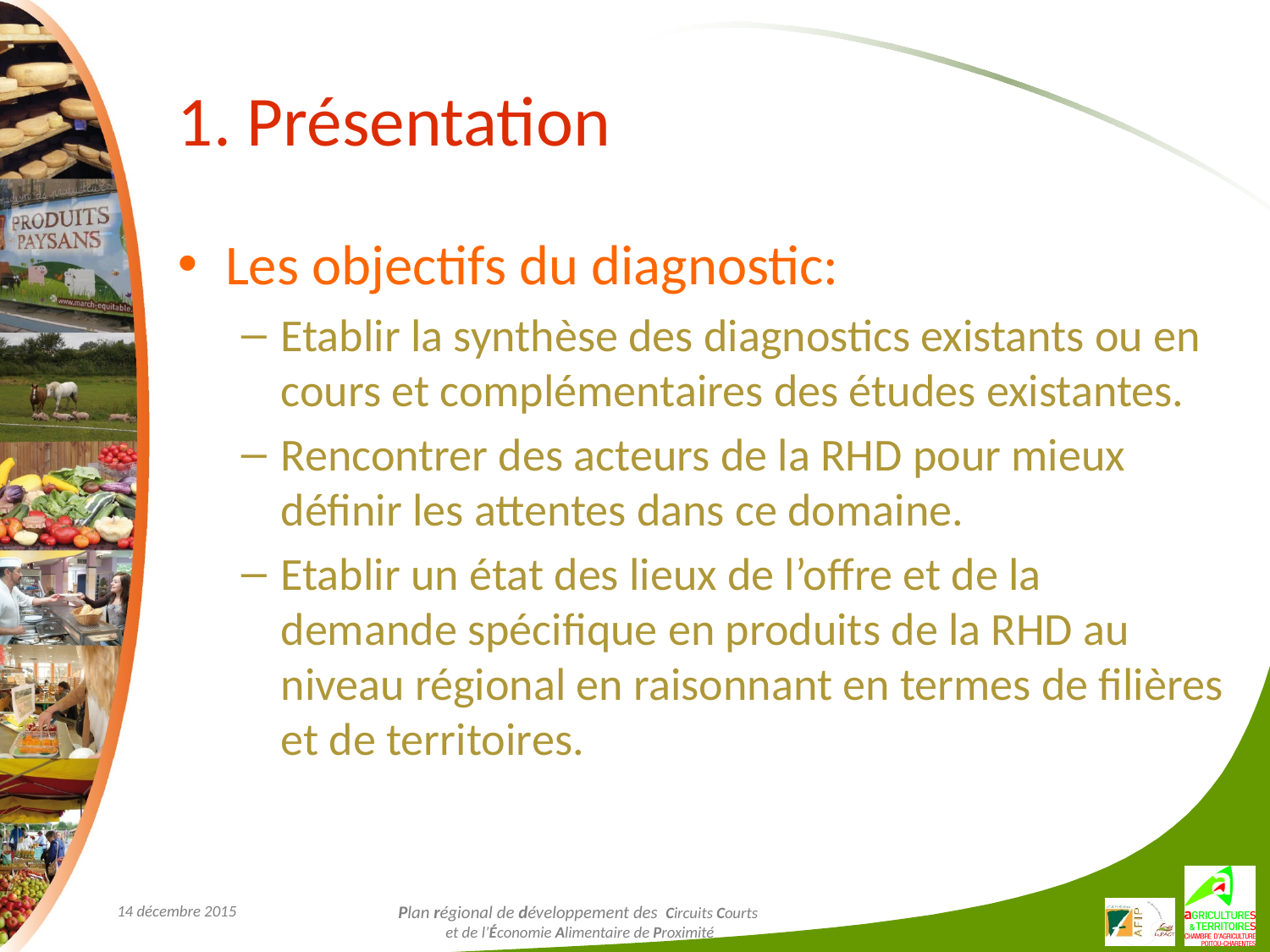

# 1. Présentation
Les objectifs du diagnostic:
Etablir la synthèse des diagnostics existants ou en cours et complémentaires des études existantes.
Rencontrer des acteurs de la RHD pour mieux définir les attentes dans ce domaine.
Etablir un état des lieux de l’offre et de la demande spécifique en produits de la RHD au niveau régional en raisonnant en termes de filières et de territoires.